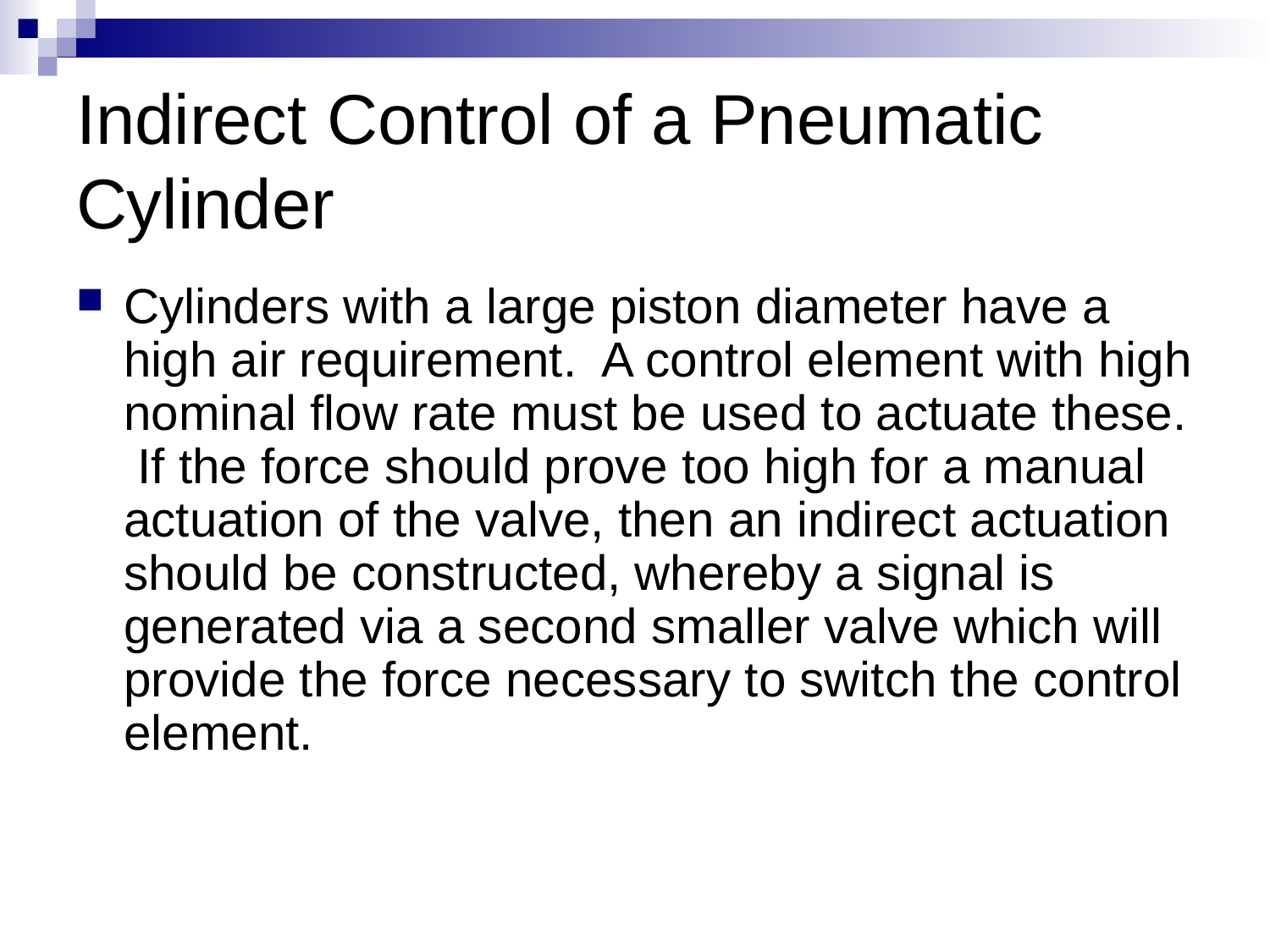

# Indirect Control of a Pneumatic Cylinder
Cylinders with a large piston diameter have a high air requirement.  A control element with high nominal flow rate must be used to actuate these.  If the force should prove too high for a manual actuation of the valve, then an indirect actuation should be constructed, whereby a signal is generated via a second smaller valve which will provide the force necessary to switch the control element.